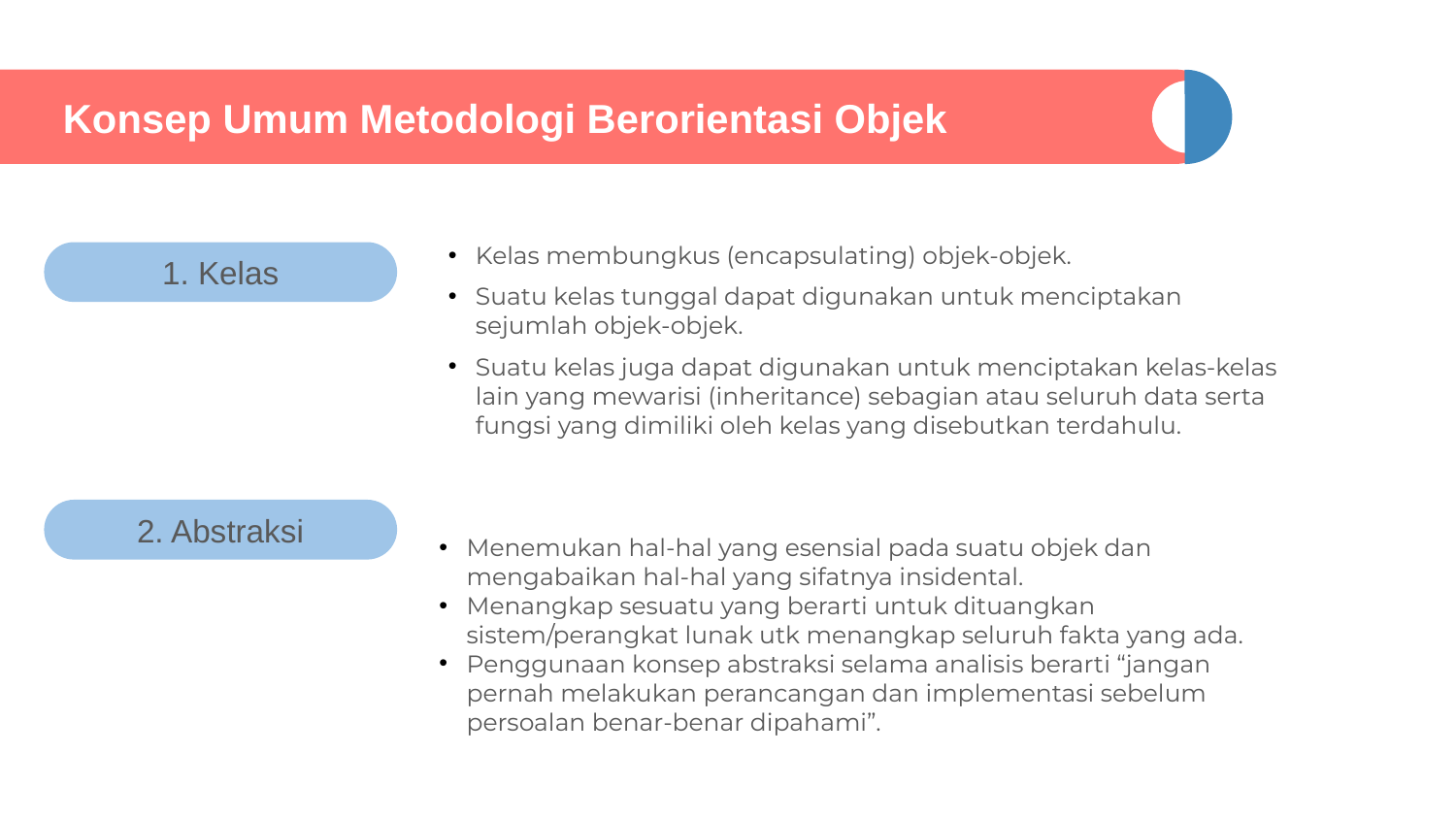

# Konsep Umum Metodologi Berorientasi Objek
Kelas membungkus (encapsulating) objek-objek.
Suatu kelas tunggal dapat digunakan untuk menciptakan sejumlah objek-objek.
Suatu kelas juga dapat digunakan untuk menciptakan kelas-kelas lain yang mewarisi (inheritance) sebagian atau seluruh data serta fungsi yang dimiliki oleh kelas yang disebutkan terdahulu.
1. Kelas
2. Abstraksi
Menemukan hal-hal yang esensial pada suatu objek dan mengabaikan hal-hal yang sifatnya insidental.
Menangkap sesuatu yang berarti untuk dituangkan sistem/perangkat lunak utk menangkap seluruh fakta yang ada.
Penggunaan konsep abstraksi selama analisis berarti “jangan pernah melakukan perancangan dan implementasi sebelum persoalan benar-benar dipahami”.